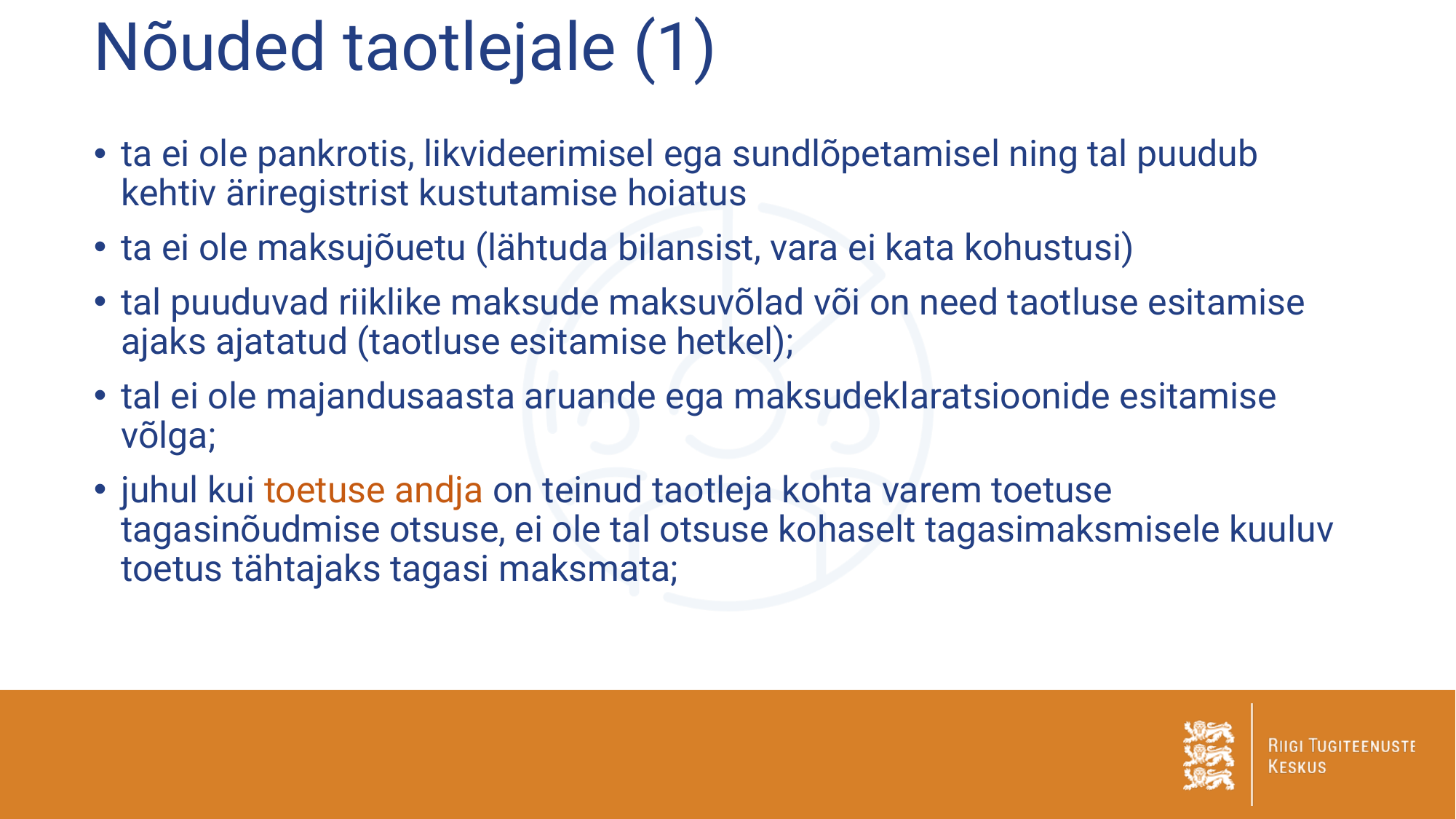

# Nõuded taotlejale (1)
ta ei ole pankrotis, likvideerimisel ega sundlõpetamisel ning tal puudub kehtiv äriregistrist kustutamise hoiatus
ta ei ole maksujõuetu (lähtuda bilansist, vara ei kata kohustusi)
tal puuduvad riiklike maksude maksuvõlad või on need taotluse esitamise ajaks ajatatud (taotluse esitamise hetkel);
tal ei ole majandusaasta aruande ega maksudeklaratsioonide esitamise võlga;
juhul kui toetuse andja on teinud taotleja kohta varem toetuse tagasinõudmise otsuse, ei ole tal otsuse kohaselt tagasimaksmisele kuuluv toetus tähtajaks tagasi maksmata;